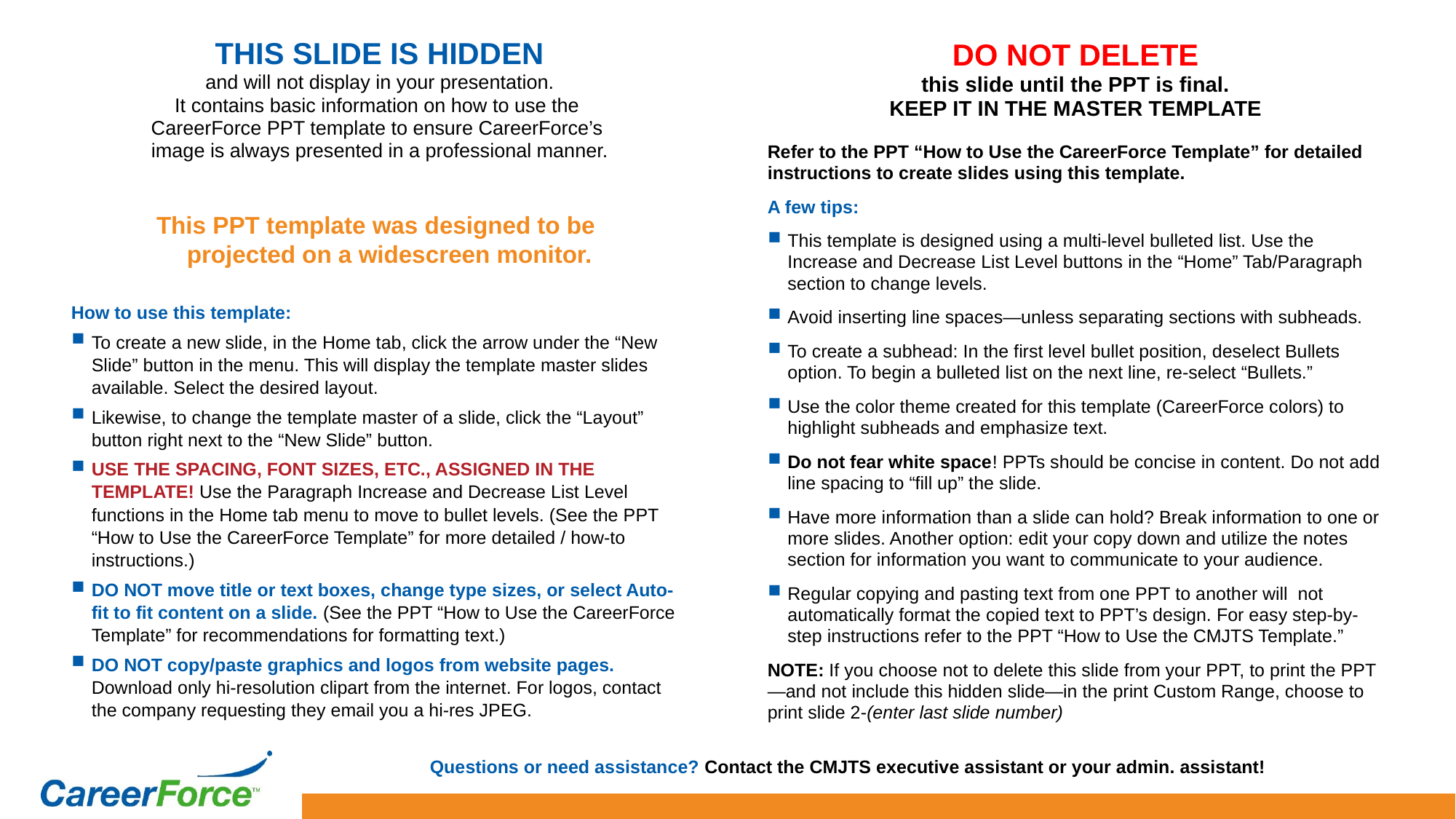

# THIS SLIDE IS HIDDEN and will not display in your presentation. It contains basic information on how to use the CareerForce PPT template to ensure CareerForce’s image is always presented in a professional manner.
DO NOT DELETE
this slide until the PPT is final.
KEEP IT IN THE MASTER TEMPLATE
Refer to the PPT “How to Use the CareerForce Template” for detailed instructions to create slides using this template.
A few tips:
This template is designed using a multi-level bulleted list. Use the Increase and Decrease List Level buttons in the “Home” Tab/Paragraph section to change levels.
Avoid inserting line spaces—unless separating sections with subheads.
To create a subhead: In the first level bullet position, deselect Bullets option. To begin a bulleted list on the next line, re-select “Bullets.”
Use the color theme created for this template (CareerForce colors) to highlight subheads and emphasize text.
Do not fear white space! PPTs should be concise in content. Do not add line spacing to “fill up” the slide.
Have more information than a slide can hold? Break information to one or more slides. Another option: edit your copy down and utilize the notes section for information you want to communicate to your audience.
Regular copying and pasting text from one PPT to another will  not automatically format the copied text to PPT’s design. For easy step-by-step instructions refer to the PPT “How to Use the CMJTS Template.”
NOTE: If you choose not to delete this slide from your PPT, to print the PPT—and not include this hidden slide—in the print Custom Range, choose to print slide 2-(enter last slide number)

This PPT template was designed to be
projected on a widescreen monitor.
How to use this template:
To create a new slide, in the Home tab, click the arrow under the “New Slide” button in the menu. This will display the template master slides available. Select the desired layout.
Likewise, to change the template master of a slide, click the “Layout” button right next to the “New Slide” button.
USE THE SPACING, FONT SIZES, ETC., ASSIGNED IN THE TEMPLATE! Use the Paragraph Increase and Decrease List Level functions in the Home tab menu to move to bullet levels. (See the PPT “How to Use the CareerForce Template” for more detailed / how-to instructions.)
DO NOT move title or text boxes, change type sizes, or select Auto-fit to fit content on a slide. (See the PPT “How to Use the CareerForce Template” for recommendations for formatting text.)
DO NOT copy/paste graphics and logos from website pages. Download only hi-resolution clipart from the internet. For logos, contact the company requesting they email you a hi-res JPEG.

Questions or need assistance? Contact the CMJTS executive assistant or your admin. assistant!